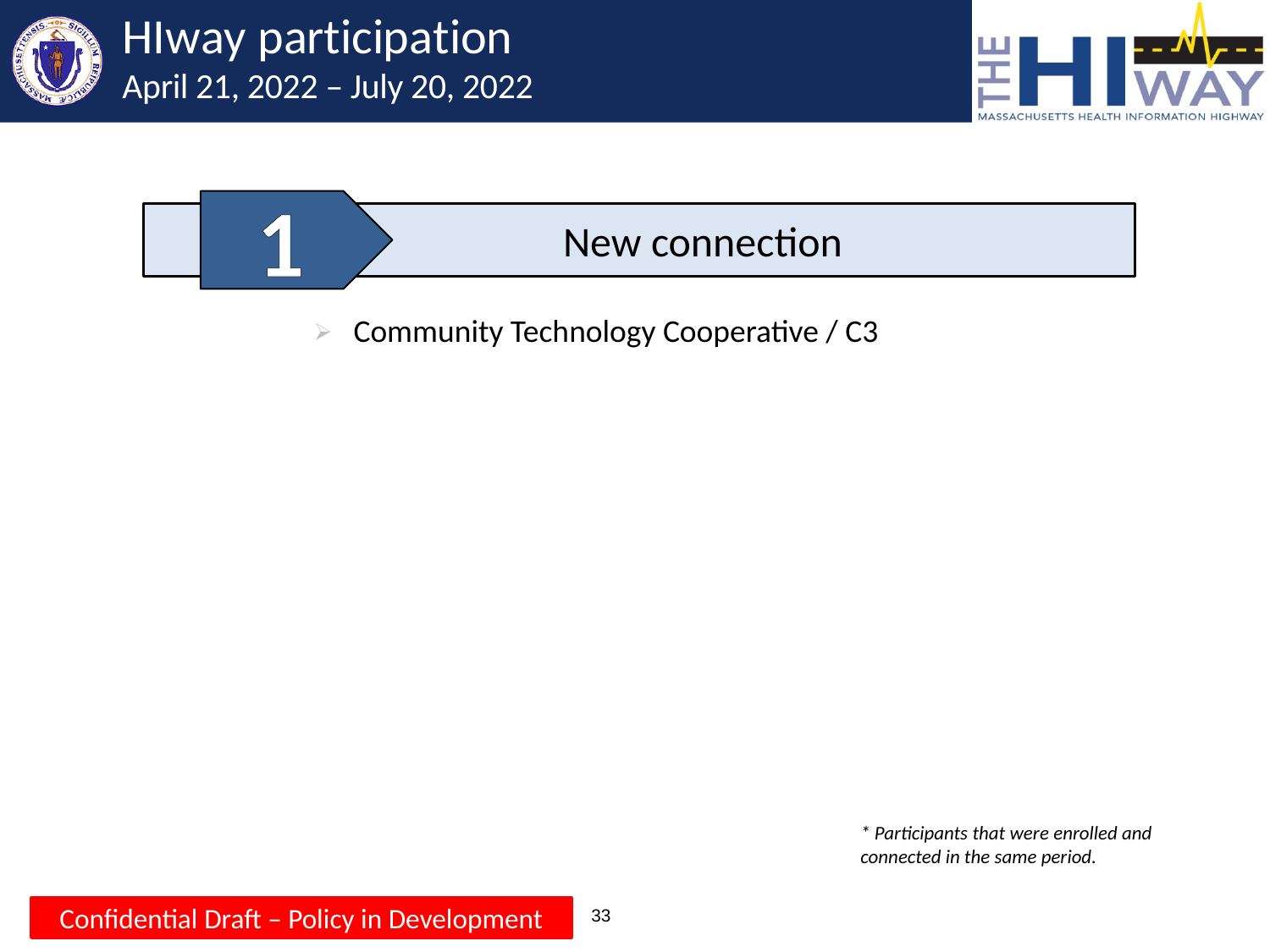

# HIway participation April 21, 2022 – July 20, 2022
1

	New connection
| Community Technology Cooperative / C3 |
| --- |
|  |
* Participants that were enrolled and connected in the same period.
Confidential Draft – Policy in Development
33